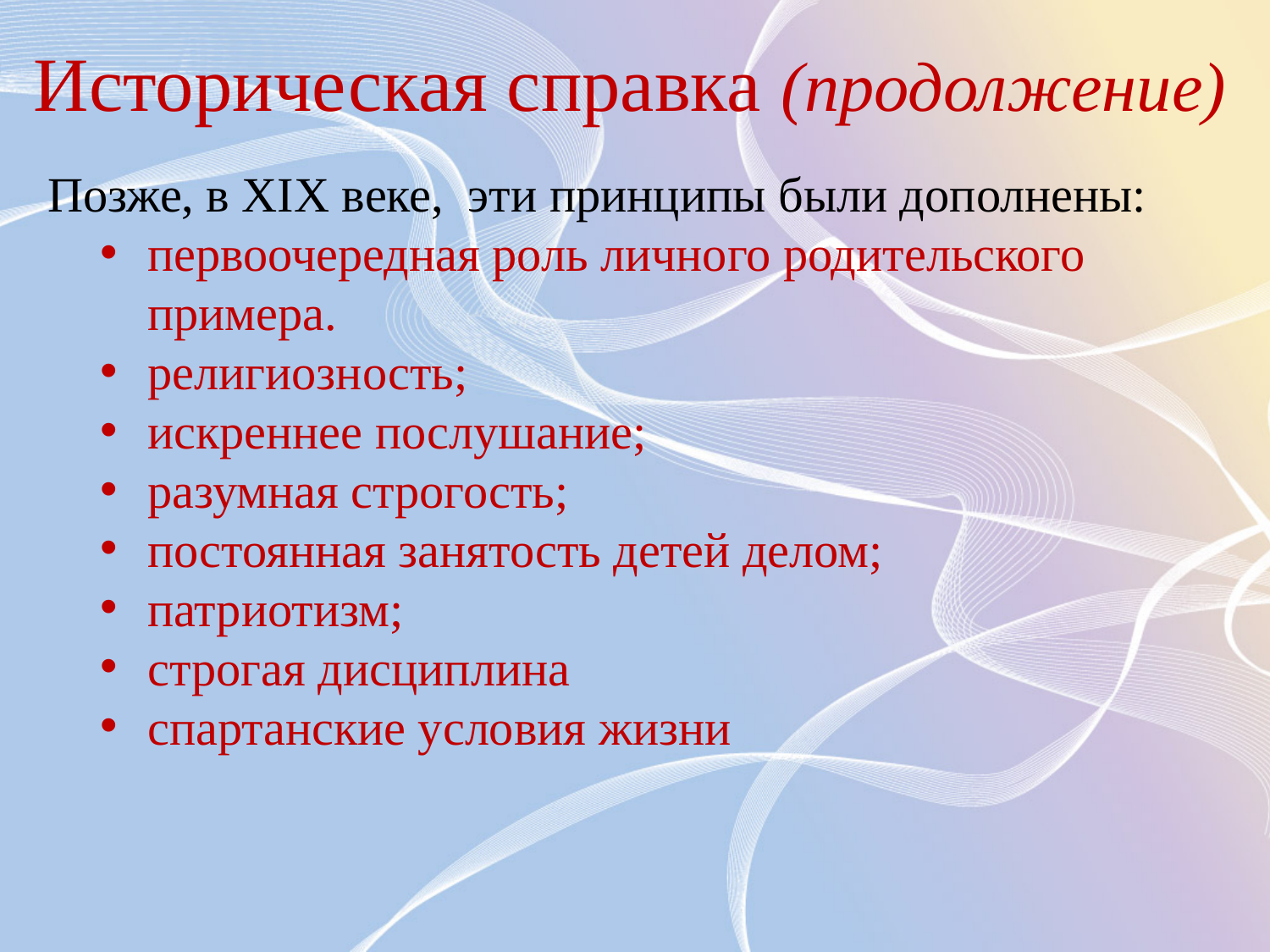

# Историческая справка (продолжение)
Позже, в XIX веке,  эти принципы были дополнены:
первоочередная роль личного родительского примера.
религиозность;
искреннее послушание;
разумная строгость;
постоянная занятость детей делом;
патриотизм;
строгая дисциплина
спартанские условия жизни